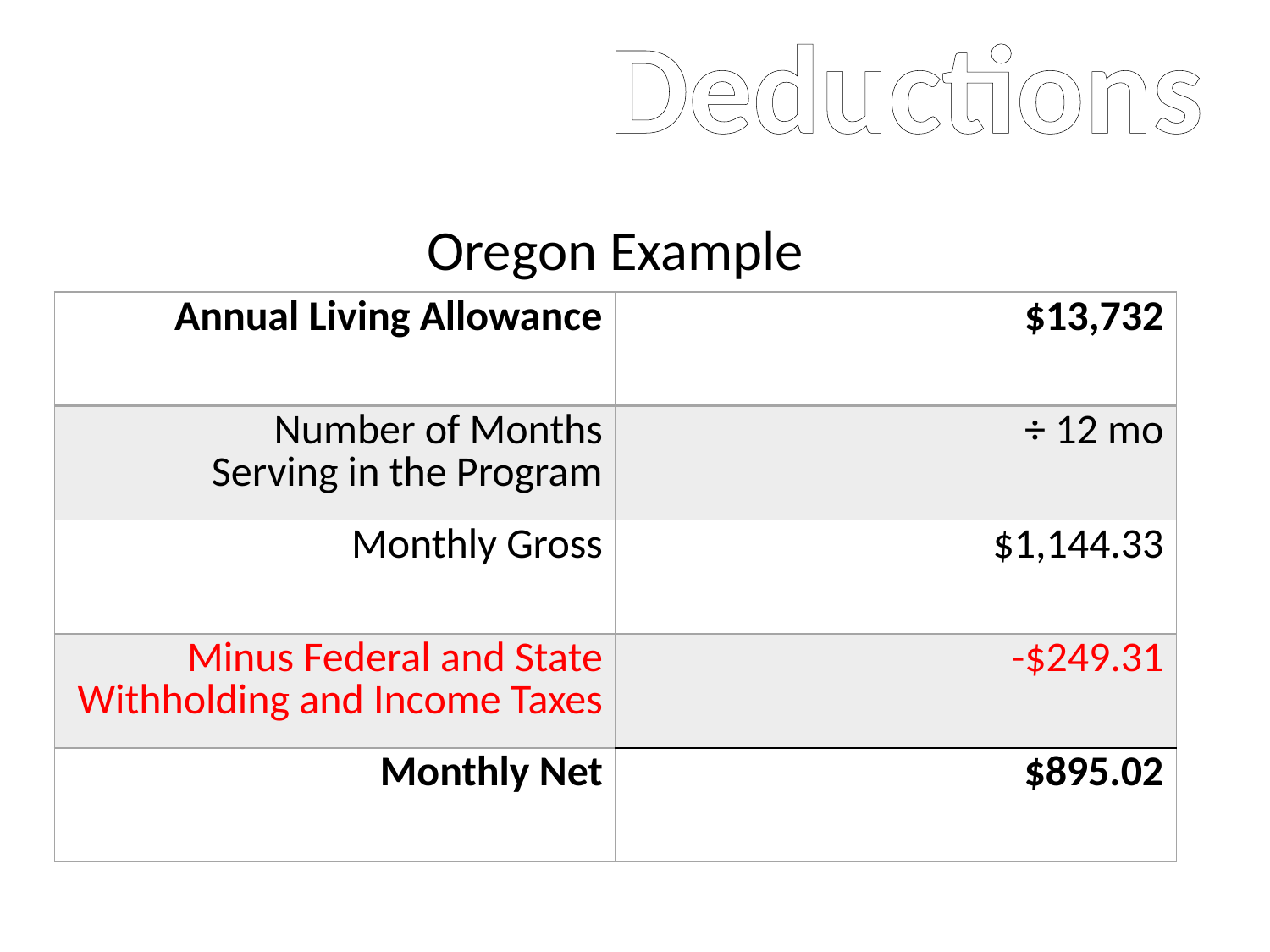

Deductions
Oregon Example
| Annual Living Allowance | $13,732 |
| --- | --- |
| Number of Months Serving in the Program | ÷ 12 mo |
| Monthly Gross | $1,144.33 |
| Minus Federal and State Withholding and Income Taxes | -$249.31 |
| Monthly Net | $895.02 |